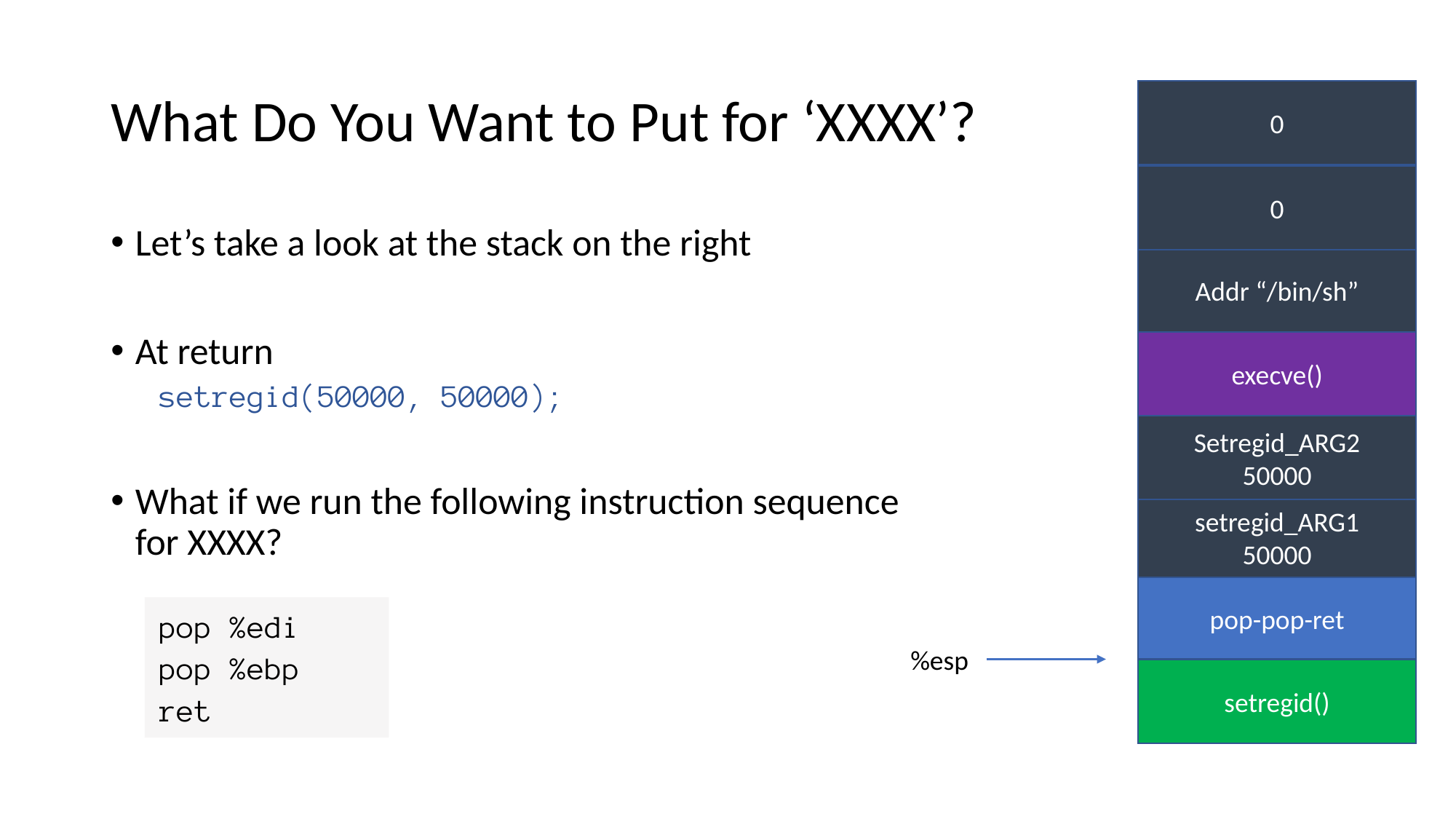

# What Do You Want to Put for ‘XXXX’?
0
0
Let’s take a look at the stack on the right

At return
setregid(50000, 50000);

What if we run the following instruction sequence
for XXXX?
pop %edi
pop %ebp
ret
Addr “/bin/sh”
execve()
Setregid_ARG2
50000
setregid_ARG1
50000
pop-pop-ret

%esp
setregid()